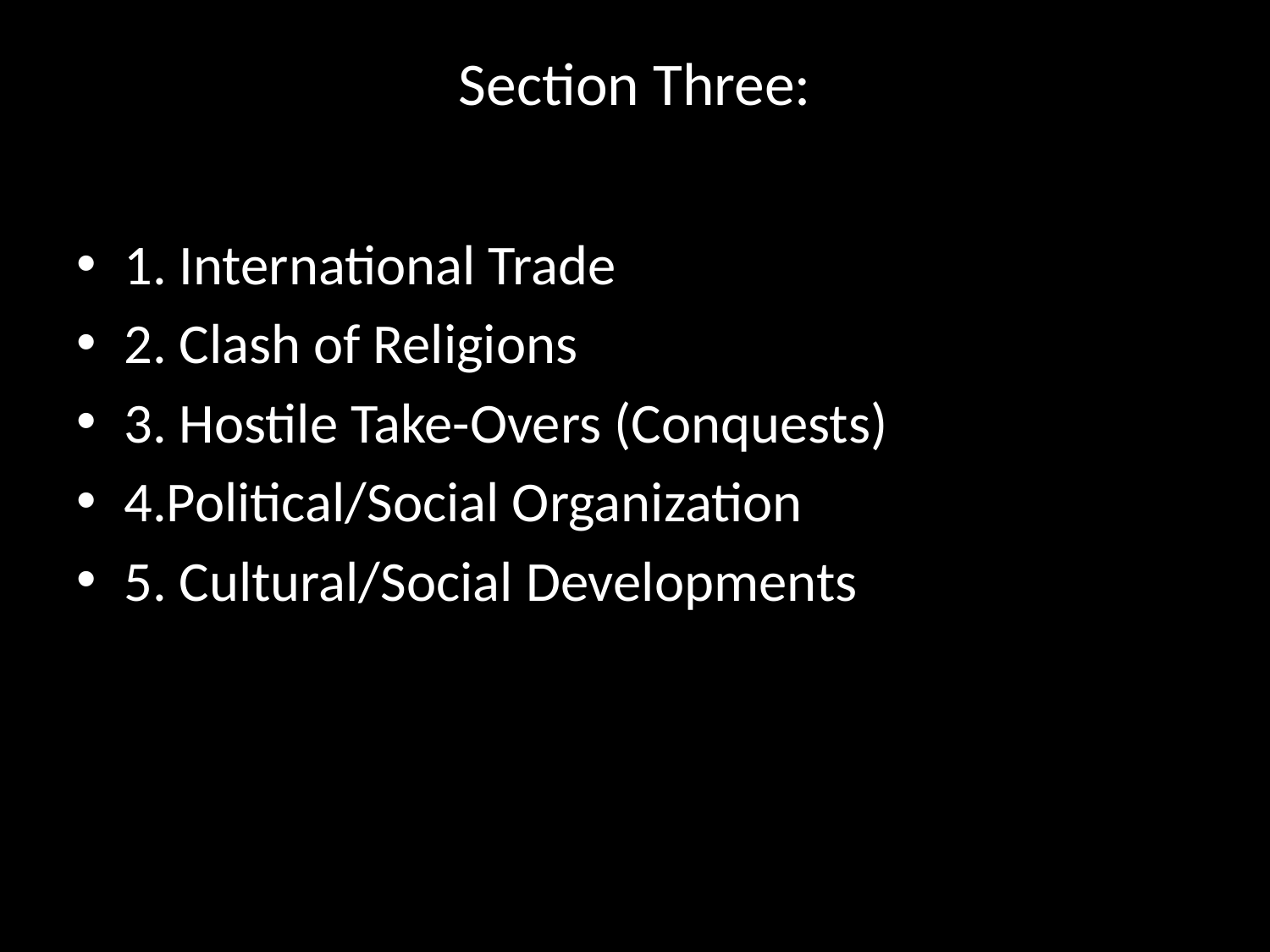

# Section Three:
1. International Trade
2. Clash of Religions
3. Hostile Take-Overs (Conquests)
4.Political/Social Organization
5. Cultural/Social Developments